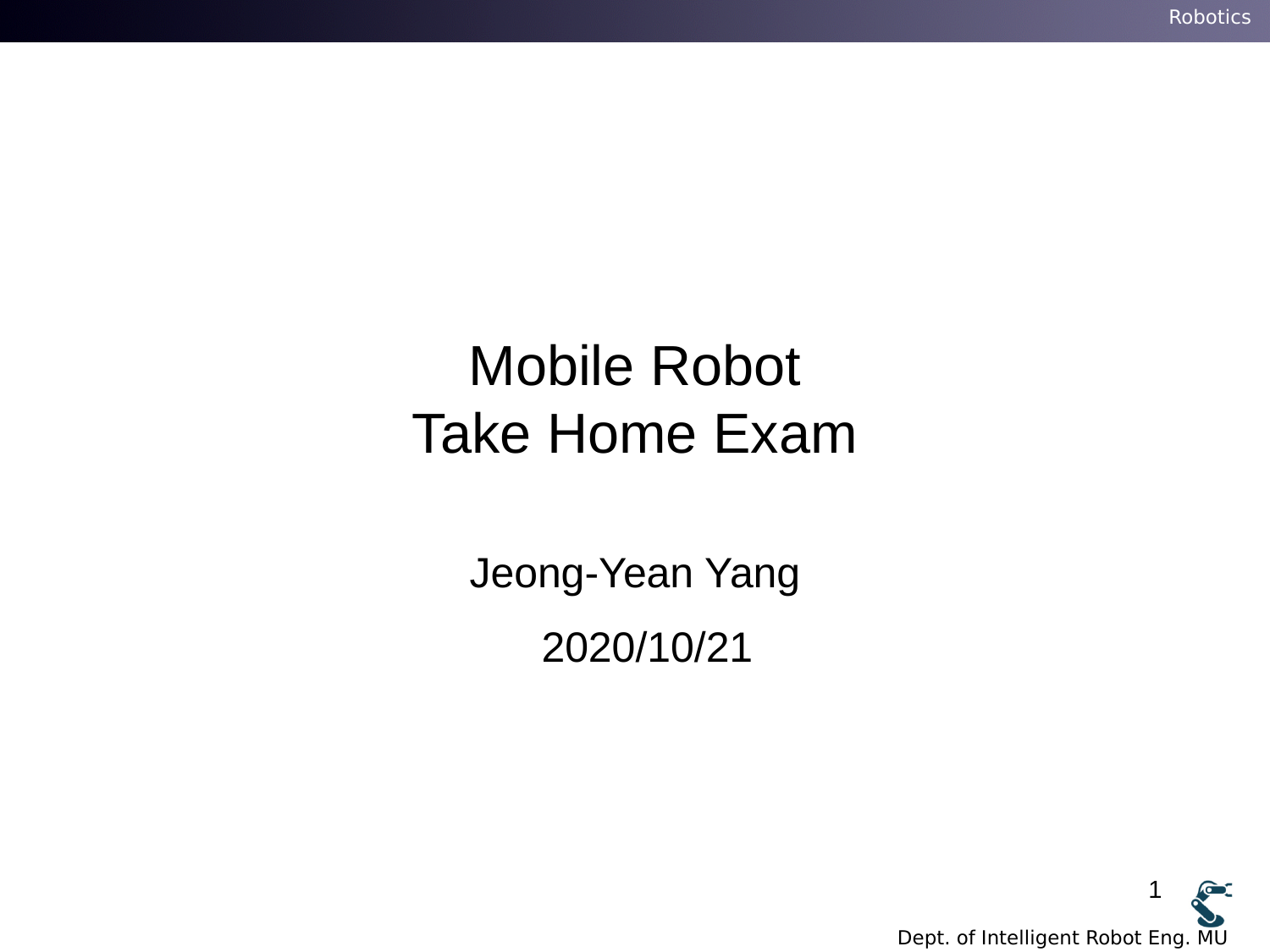

Mobile Robot
Take Home Exam
Jeong-Yean Yang
2020/10/21
1